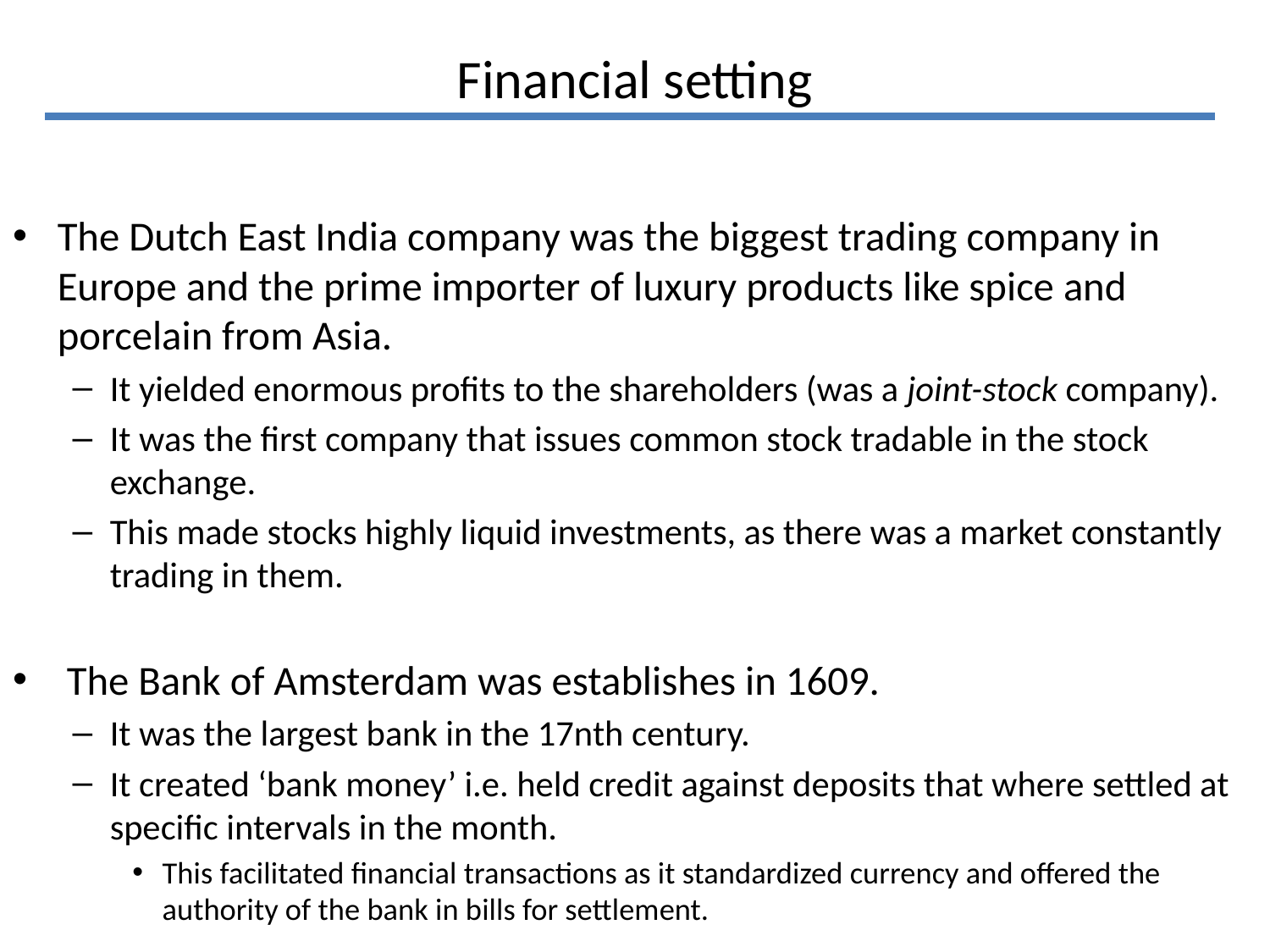

# Financial setting

The Dutch East India company was the biggest trading company in Europe and the prime importer of luxury products like spice and porcelain from Asia.
It yielded enormous profits to the shareholders (was a joint-stock company).
It was the first company that issues common stock tradable in the stock exchange.
This made stocks highly liquid investments, as there was a market constantly trading in them.

 The Bank of Amsterdam was establishes in 1609.
It was the largest bank in the 17nth century.
It created ‘bank money’ i.e. held credit against deposits that where settled at specific intervals in the month.
This facilitated financial transactions as it standardized currency and offered the authority of the bank in bills for settlement.